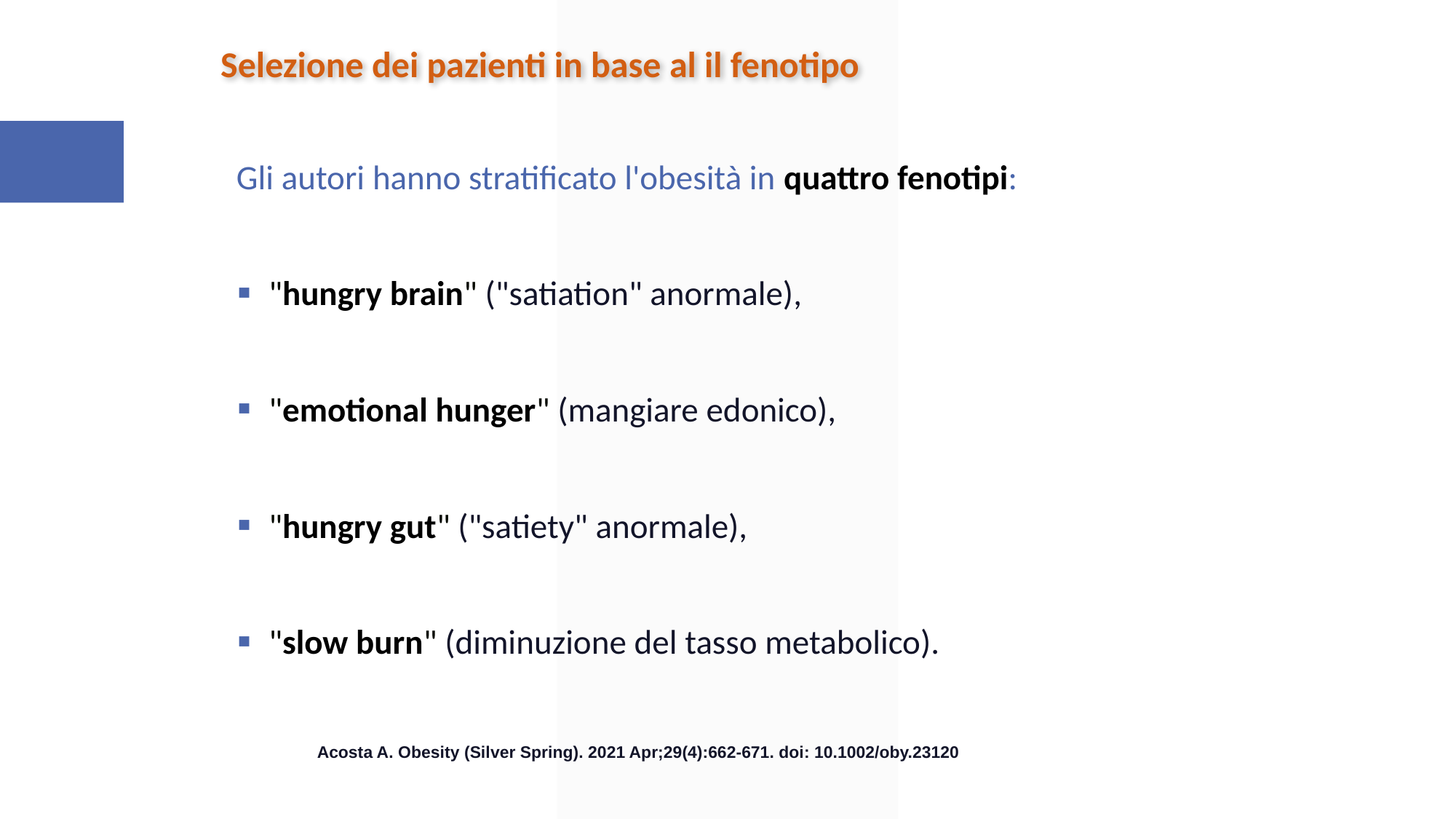

Selezione dei pazienti in base al il fenotipo
Gli autori hanno stratificato l'obesità in quattro fenotipi:

"hungry brain" ("satiation" anormale),

"emotional hunger" (mangiare edonico),

"hungry gut" ("satiety" anormale),

"slow burn" (diminuzione del tasso metabolico).
Acosta A. Obesity (Silver Spring). 2021 Apr;29(4):662-671. doi: 10.1002/oby.23120